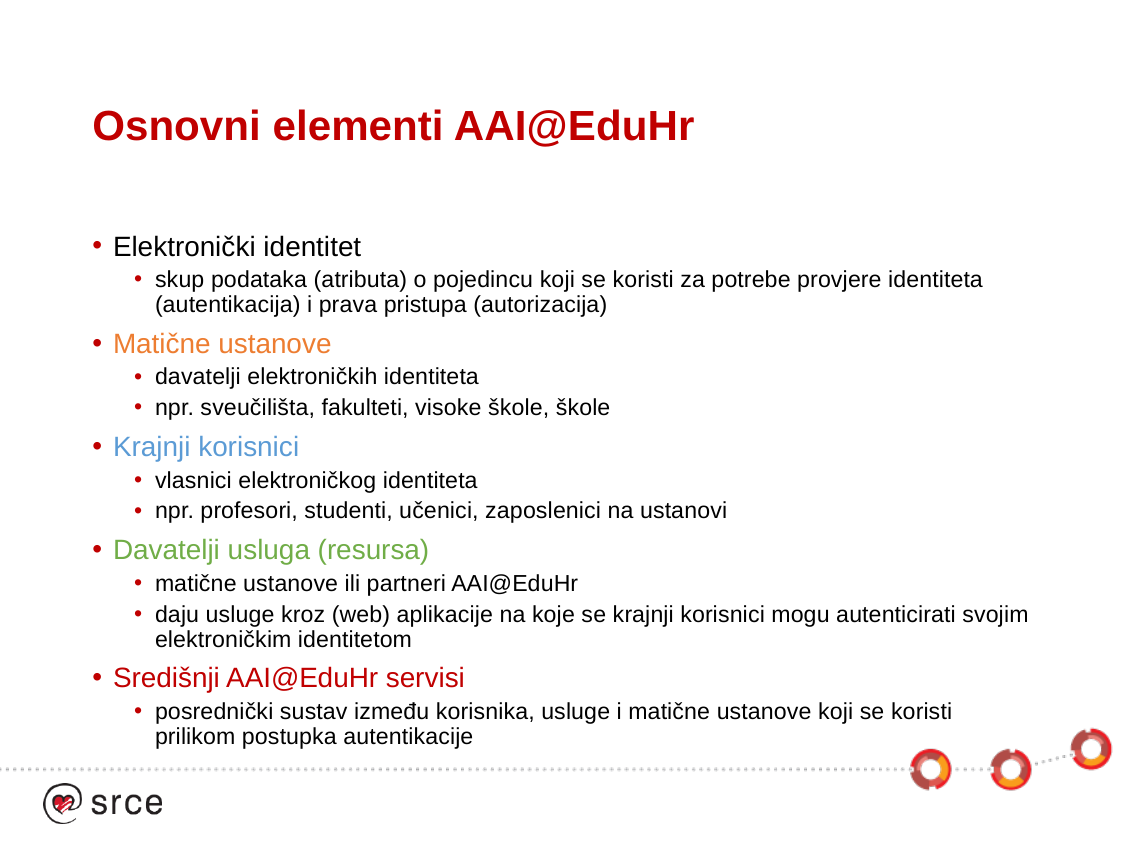

# Osnovni elementi AAI@EduHr
Elektronički identitet
skup podataka (atributa) o pojedincu koji se koristi za potrebe provjere identiteta (autentikacija) i prava pristupa (autorizacija)
Matične ustanove
davatelji elektroničkih identiteta
npr. sveučilišta, fakulteti, visoke škole, škole
Krajnji korisnici
vlasnici elektroničkog identiteta
npr. profesori, studenti, učenici, zaposlenici na ustanovi
Davatelji usluga (resursa)
matične ustanove ili partneri AAI@EduHr
daju usluge kroz (web) aplikacije na koje se krajnji korisnici mogu autenticirati svojim elektroničkim identitetom
Središnji AAI@EduHr servisi
posrednički sustav između korisnika, usluge i matične ustanove koji se koristi prilikom postupka autentikacije